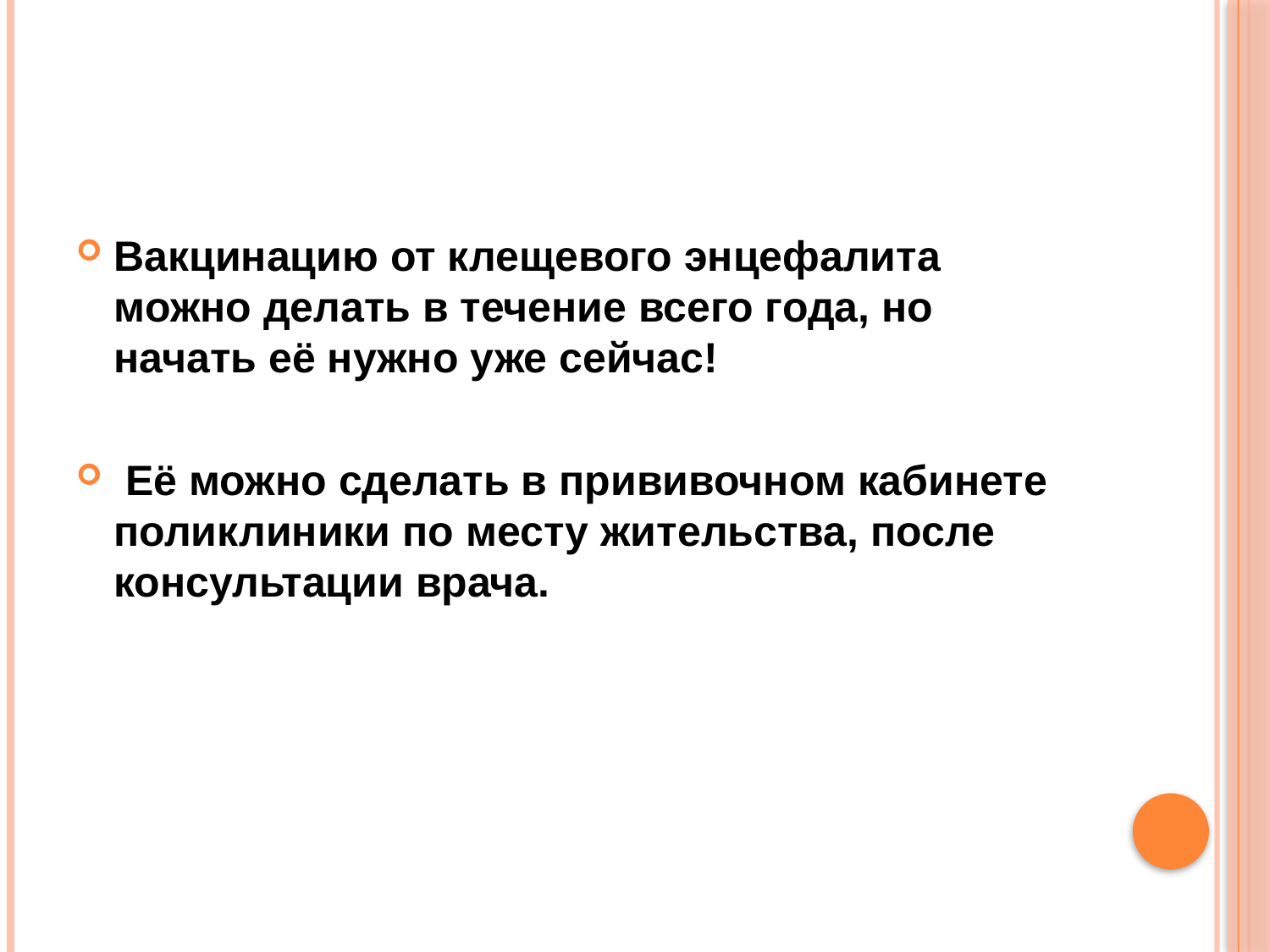

#
Вакцинацию от клещевого энцефалита можно делать в течение всего года, но начать её нужно уже сейчас!

 Её можно сделать в прививочном кабинете поликлиники по месту жительства, после консультации врача.